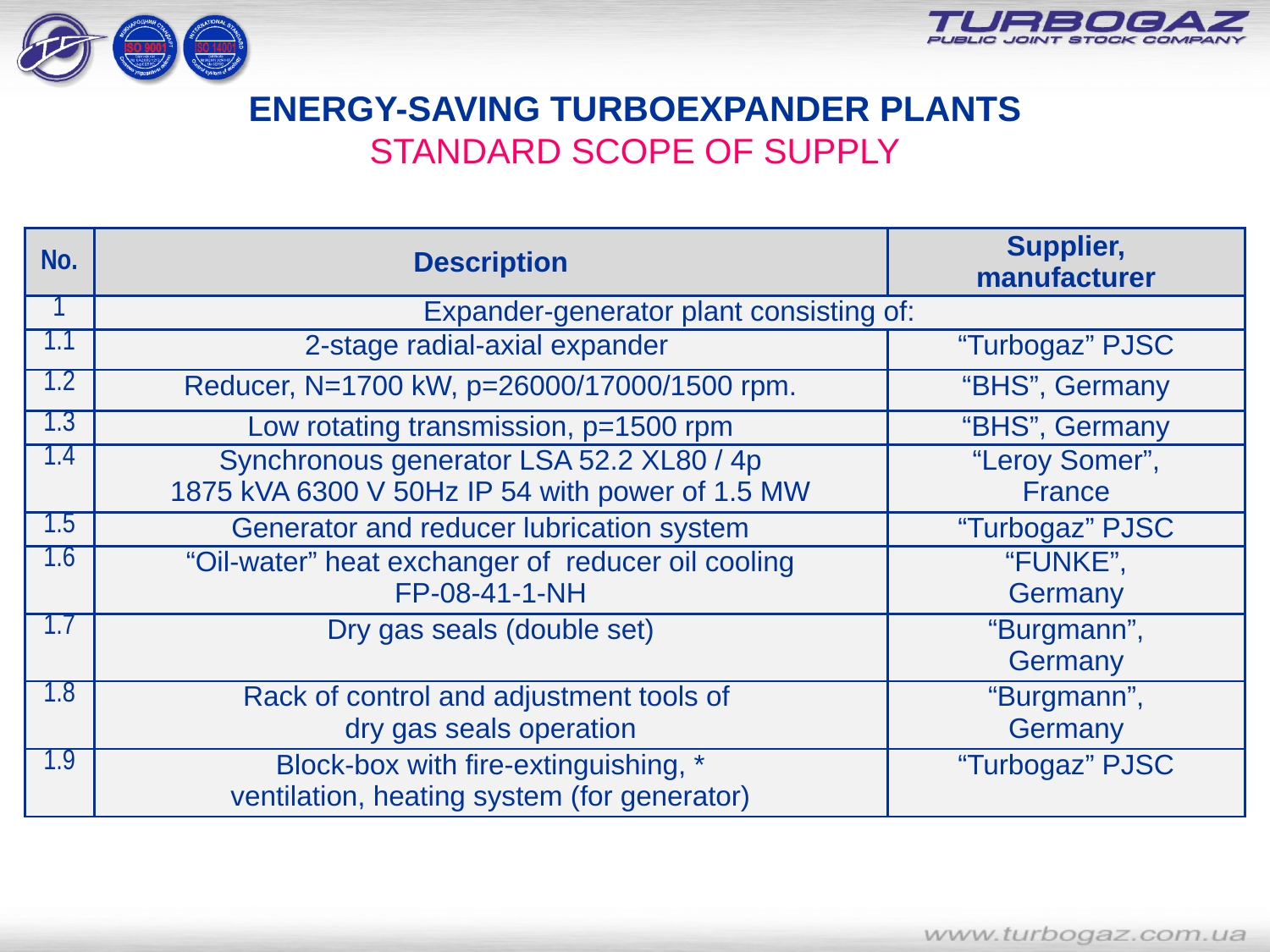

ENERGY-SAVING TURBOEXPANDER PLANTS
STANDARD SCOPE OF SUPPLY
| No. | Description | Supplier, manufacturer |
| --- | --- | --- |
| 1 | Expander-generator plant consisting of: |  |
| 1.1 | 2-stage radial-axial expander | “Turbogaz” PJSC |
| 1.2 | Reducer, N=1700 kW, p=26000/17000/1500 rpm. | “BHS”, Germany |
| 1.3 | Low rotating transmission, p=1500 rpm | “BHS”, Germany |
| 1.4 | Synchronous generator LSA 52.2 XL80 / 4р 1875 kVA 6300 V 50Hz IP 54 with power of 1.5 MW | “Leroy Somer”, France |
| 1.5 | Generator and reducer lubrication system | “Turbogaz” PJSC |
| 1.6 | “Oil-water” heat exchanger of reducer oil cooling FP-08-41-1-NH | “FUNKE”, Germany |
| 1.7 | Dry gas seals (double set) | “Burgmann”, Germany |
| 1.8 | Rack of control and adjustment tools of dry gas seals operation | “Burgmann”, Germany |
| 1.9 | Block-box with fire-extinguishing, \* ventilation, heating system (for generator) | “Turbogaz” PJSC |